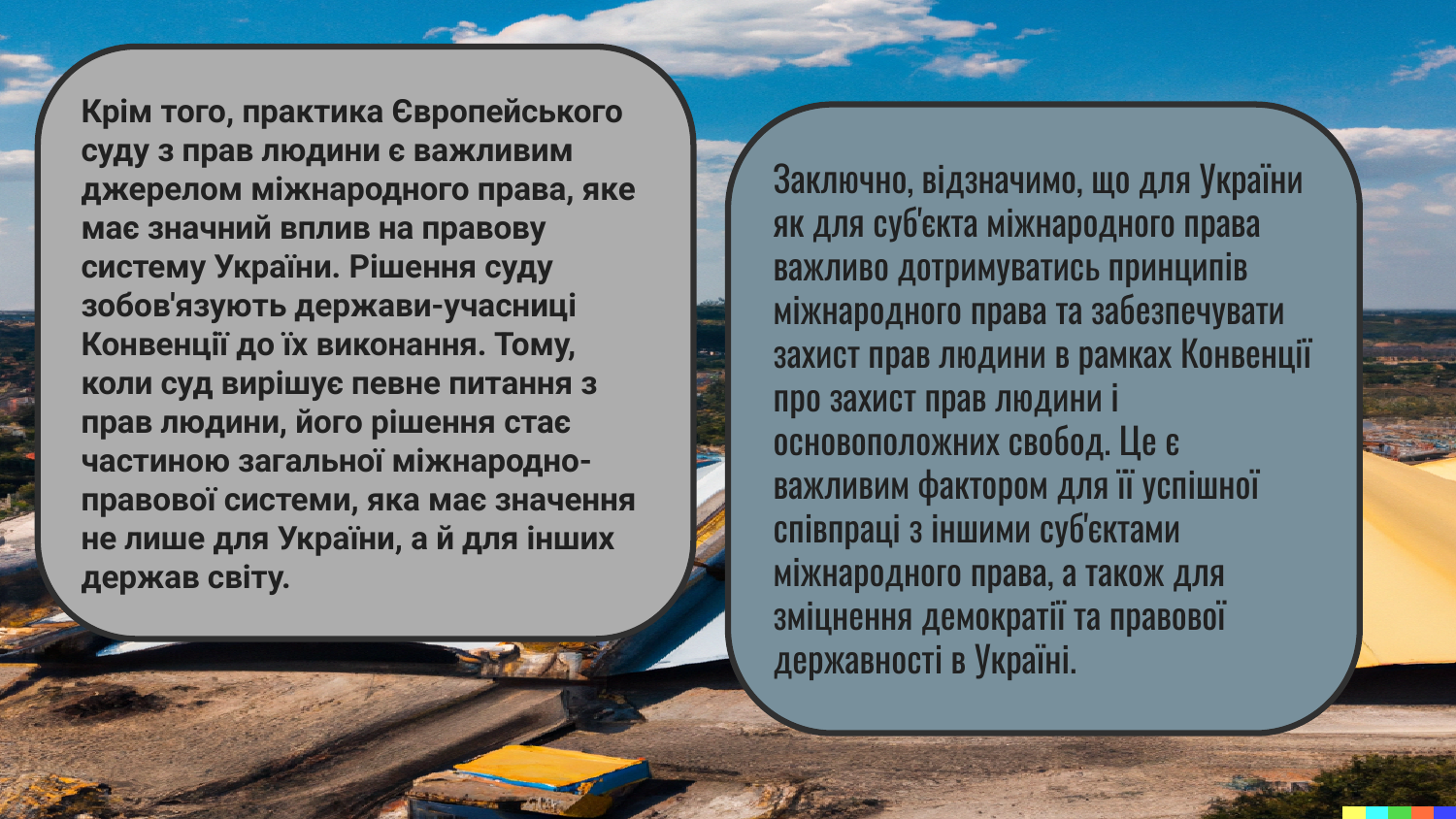

Крім того, практика Європейського суду з прав людини є важливим джерелом міжнародного права, яке має значний вплив на правову систему України. Рішення суду зобов'язують держави-учасниці Конвенції до їх виконання. Тому, коли суд вирішує певне питання з прав людини, його рішення стає частиною загальної міжнародно-правової системи, яка має значення не лише для України, а й для інших держав світу.
Заключно, відзначимо, що для України як для суб'єкта міжнародного права важливо дотримуватись принципів міжнародного права та забезпечувати захист прав людини в рамках Конвенції про захист прав людини і основоположних свобод. Це є важливим фактором для її успішної співпраці з іншими суб'єктами міжнародного права, а також для зміцнення демократії та правової державності в Україні.